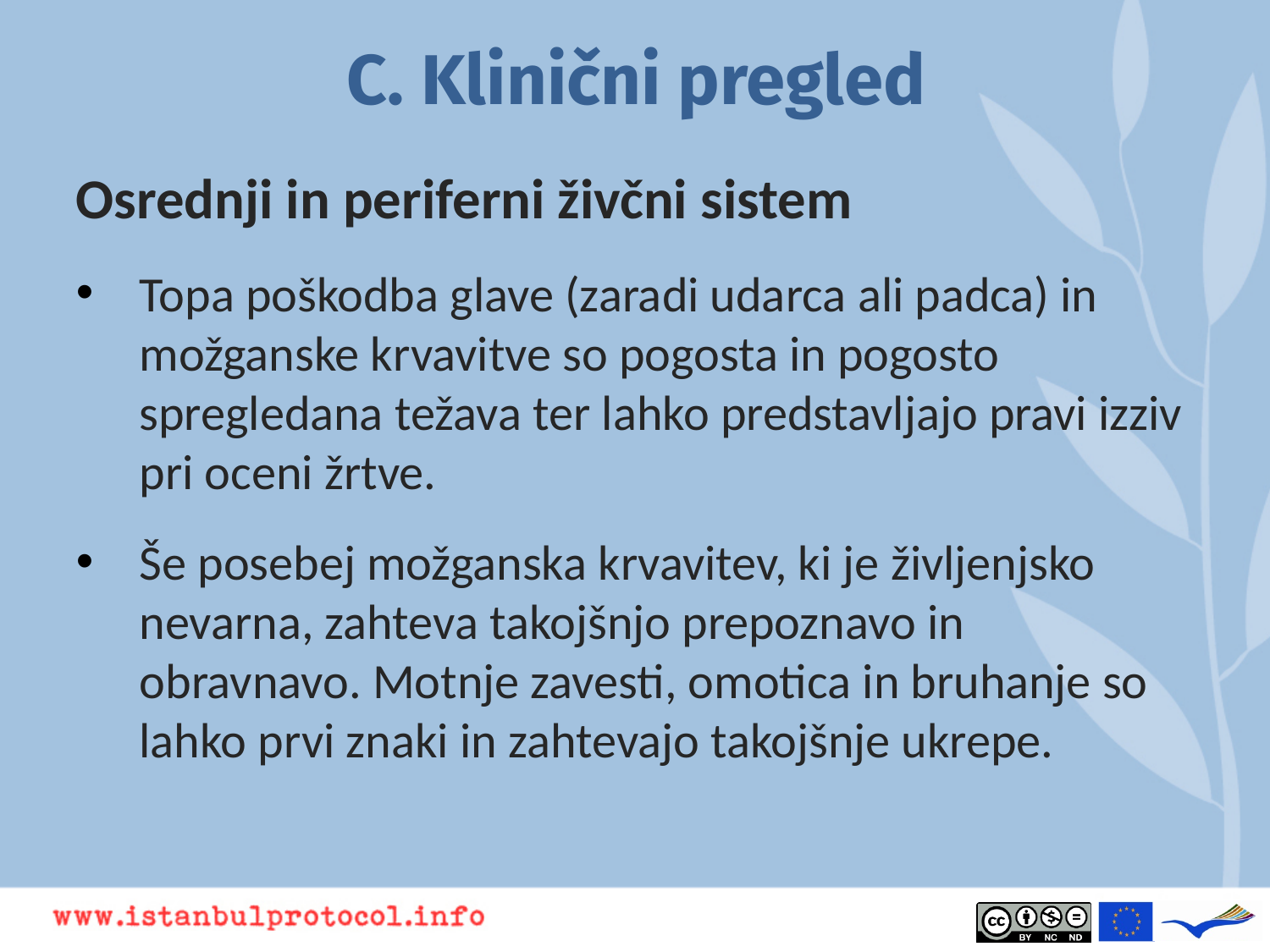

# C. Klinični pregled
Osrednji in periferni živčni sistem
Topa poškodba glave (zaradi udarca ali padca) in možganske krvavitve so pogosta in pogosto spregledana težava ter lahko predstavljajo pravi izziv pri oceni žrtve.
Še posebej možganska krvavitev, ki je življenjsko nevarna, zahteva takojšnjo prepoznavo in obravnavo. Motnje zavesti, omotica in bruhanje so lahko prvi znaki in zahtevajo takojšnje ukrepe.